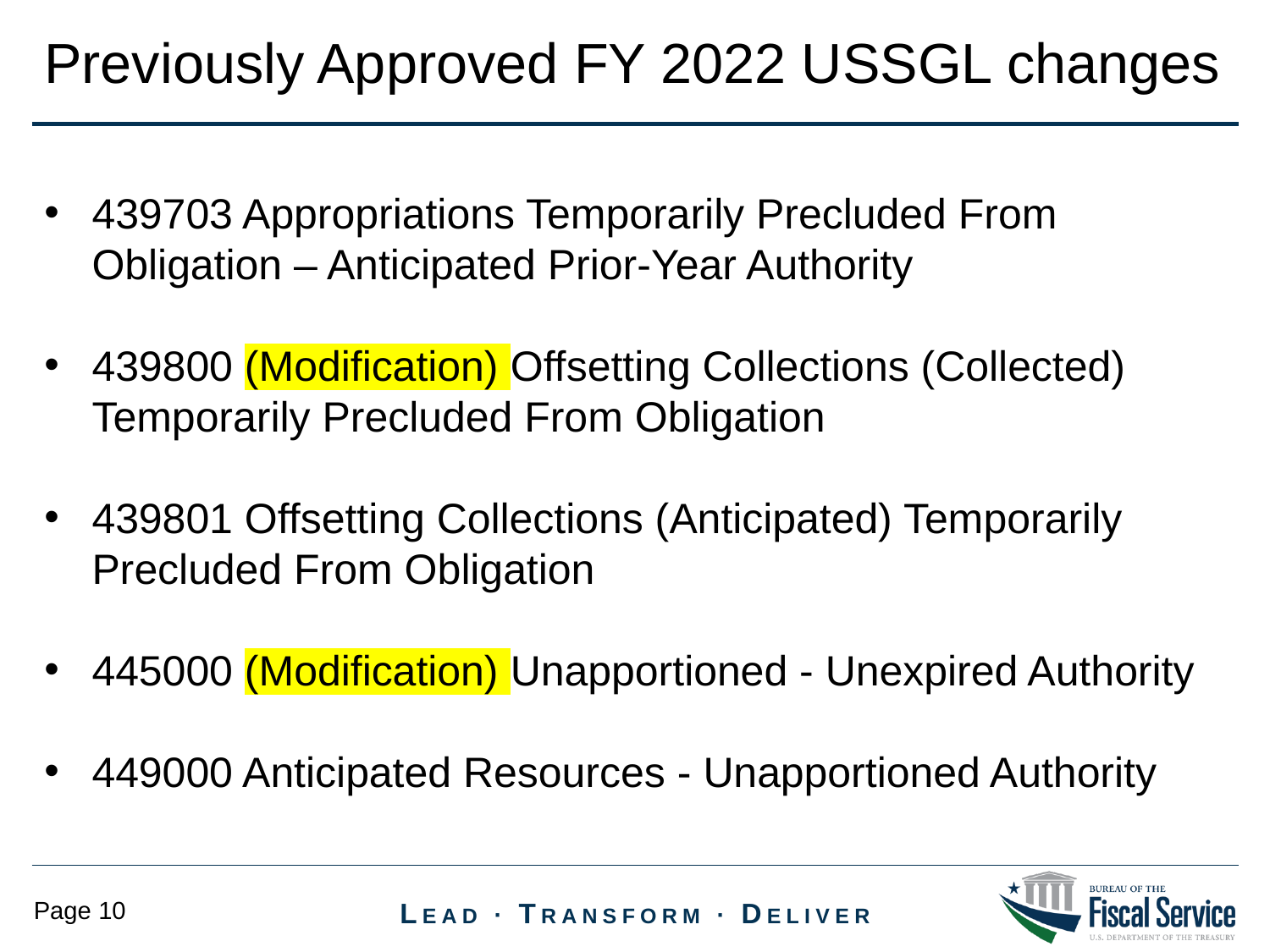

Previously Approved FY 2022 USSGL changes

439703 Appropriations Temporarily Precluded From Obligation – Anticipated Prior-Year Authority

439800 (Modification) Offsetting Collections (Collected) Temporarily Precluded From Obligation

439801 Offsetting Collections (Anticipated) Temporarily Precluded From Obligation

445000 (Modification) Unapportioned - Unexpired Authority

449000 Anticipated Resources - Unapportioned Authority